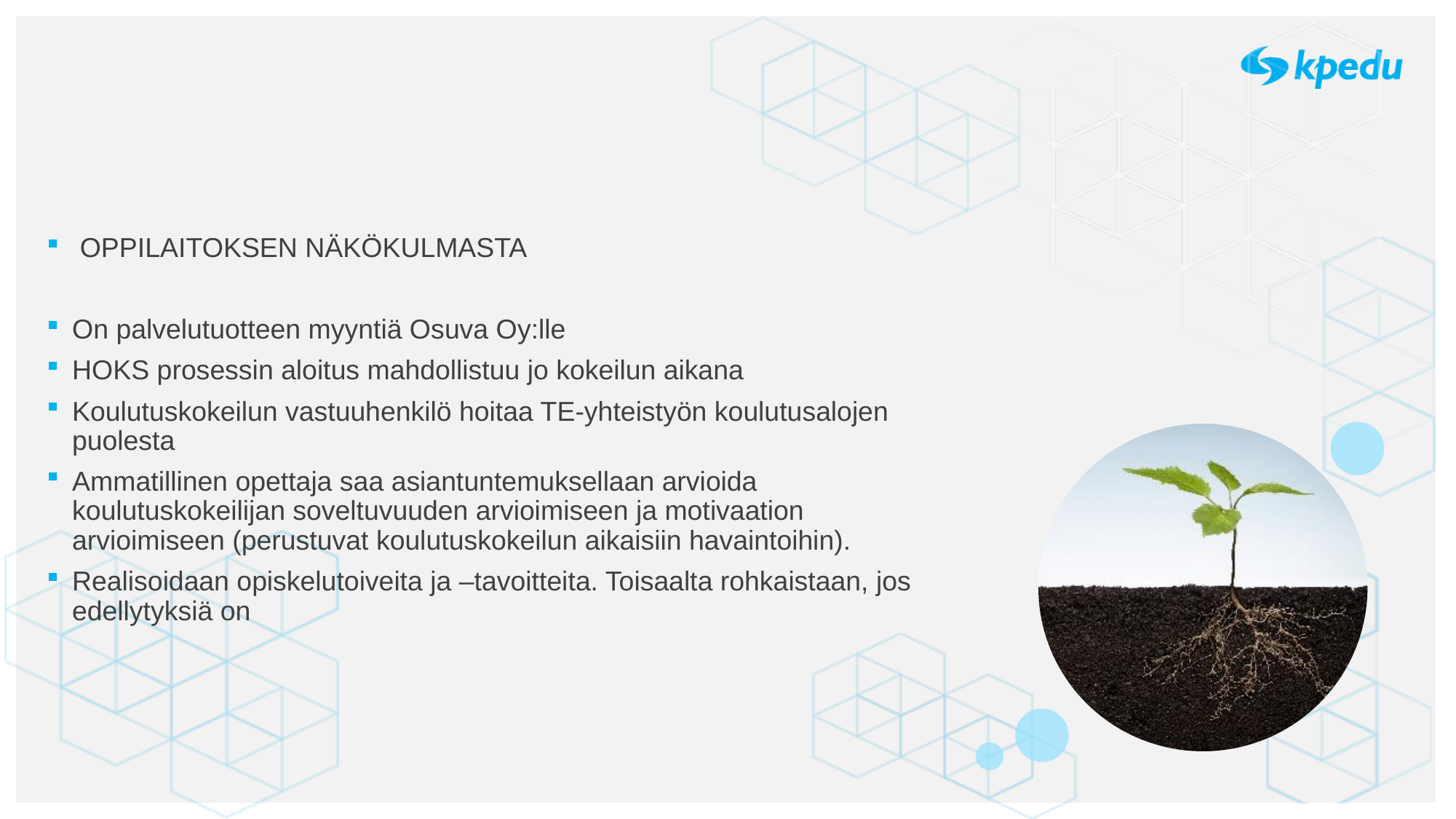

#

 OPPILAITOKSEN NÄKÖKULMASTA

On palvelutuotteen myyntiä Osuva Oy:lle
HOKS prosessin aloitus mahdollistuu jo kokeilun aikana
Koulutuskokeilun vastuuhenkilö hoitaa TE-yhteistyön koulutusalojen puolesta
Ammatillinen opettaja saa asiantuntemuksellaan arvioida koulutuskokeilijan soveltuvuuden arvioimiseen ja motivaation arvioimiseen (perustuvat koulutuskokeilun aikaisiin havaintoihin).
Realisoidaan opiskelutoiveita ja –tavoitteita. Toisaalta rohkaistaan, jos edellytyksiä on